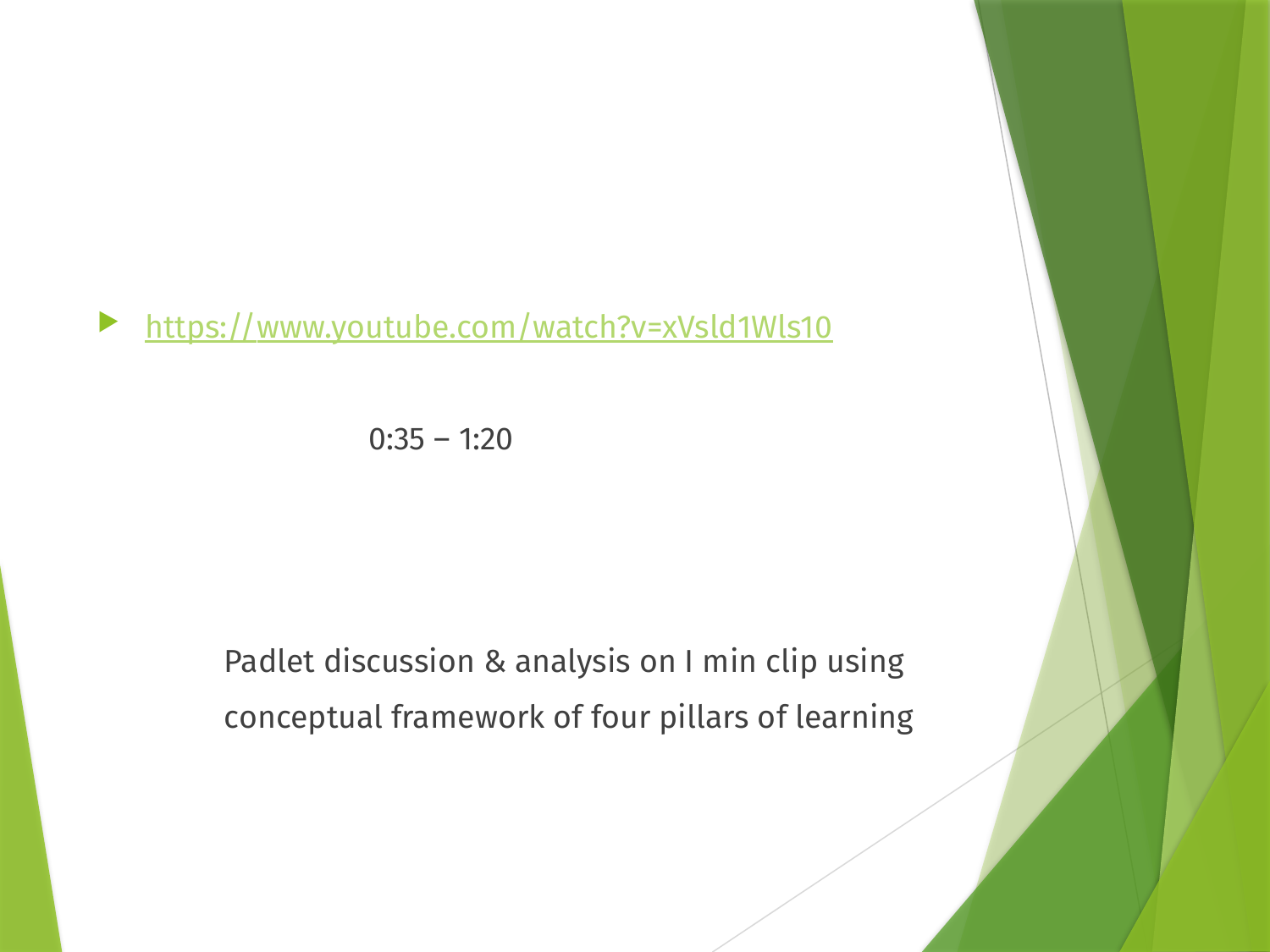

#
https://www.youtube.com/watch?v=xVsld1Wls10

                                0:35 – 1:20

    	Padlet discussion & analysis on I min clip using
	conceptual framework of four pillars of learning